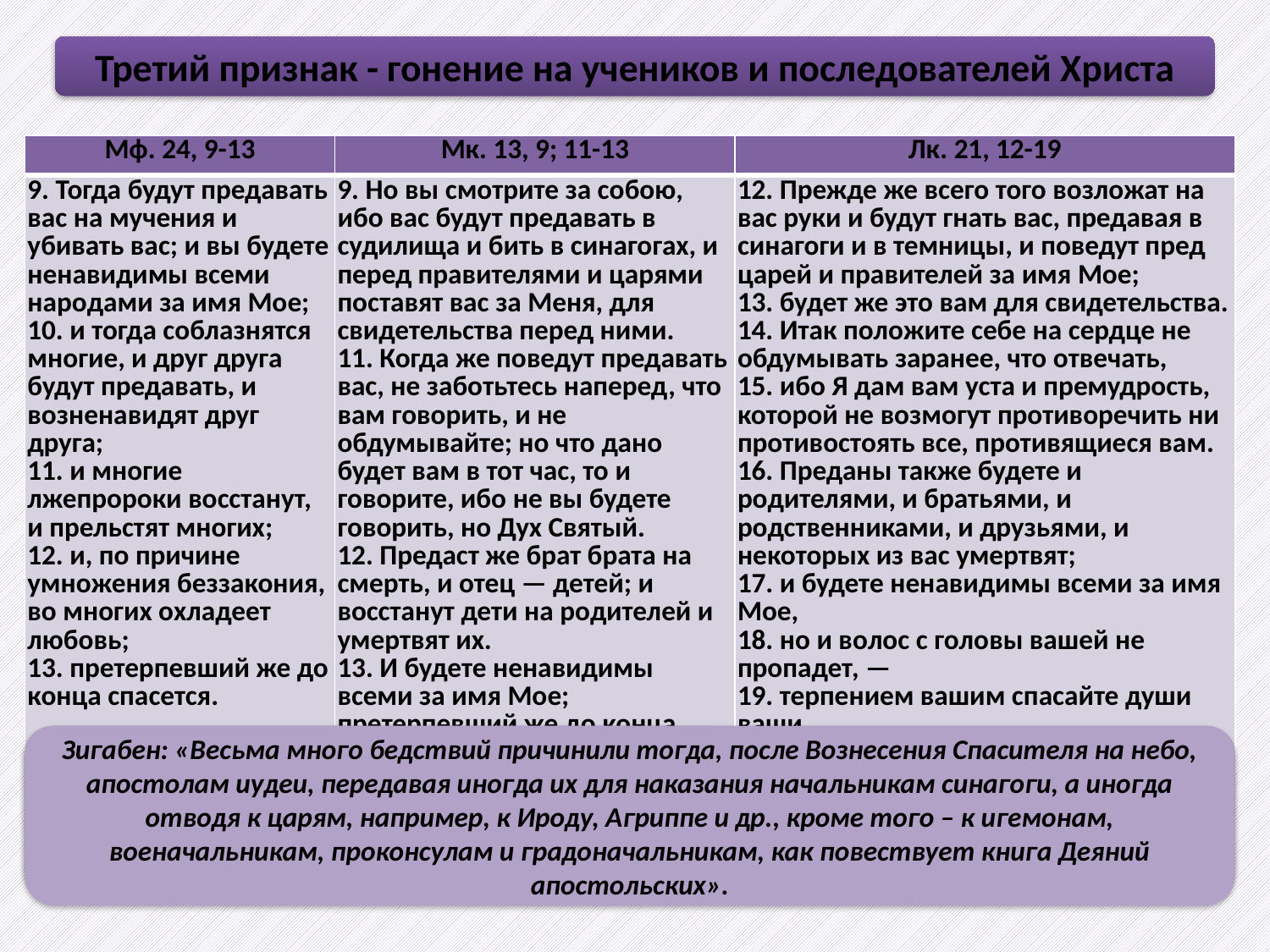

Третий признак - гонение на учеников и последователей Христа
| Мф. 24, 9-13 | Мк. 13, 9; 11-13 | Лк. 21, 12-19 |
| --- | --- | --- |
| 9. Тогда будут предавать вас на мучения и убивать вас; и вы будете ненавидимы всеми народами за имя Мое; 10. и тогда соблазнятся многие, и друг друга будут предавать, и возненавидят друг друга; 11. и многие лжепророки восстанут, и прельстят многих; 12. и, по причине умножения беззакония, во многих охладеет любовь; 13. претерпевший же до конца спасется. | 9. Но вы смотрите за собою, ибо вас будут предавать в судилища и бить в синагогах, и перед правителями и царями поставят вас за Меня, для свидетельства перед ними. 11. Когда же поведут предавать вас, не заботьтесь наперед, что вам говорить, и не обдумывайте; но что дано будет вам в тот час, то и говорите, ибо не вы будете говорить, но Дух Святый. 12. Предаст же брат брата на смерть, и отец — детей; и восстанут дети на родителей и умертвят их. 13. И будете ненавидимы всеми за имя Мое; претерпевший же до конца спасется. | 12. Прежде же всего того возложат на вас руки и будут гнать вас, предавая в синагоги и в темницы, и поведут пред царей и правителей за имя Мое; 13. будет же это вам для свидетельства. 14. Итак положите себе на сердце не обдумывать заранее, что отвечать, 15. ибо Я дам вам уста и премудрость, которой не возмогут противоречить ни противостоять все, противящиеся вам. 16. Преданы также будете и родителями, и братьями, и родственниками, и друзьями, и некоторых из вас умертвят; 17. и будете ненавидимы всеми за имя Мое, 18. но и волос с головы вашей не пропадет, — 19. терпением вашим спасайте души ваши. |
Блж. Феофилакт: «По причине умножения беззакония по обольщению антихриста, люди станут звероподобными, так что ослабеют узы всякой любви даже между самыми близкими; люди будут предавать друг друга. Претерпевший же до конца, то есть мужественно перенесший, не уступивший искушению, спасется, как воин, испытанный на брани».
Зигабен: «Весьма много бедствий причинили тогда, после Вознесения Спасителя на небо, апостолам иудеи, передавая иногда их для наказания начальникам синагоги, а иногда отводя к царям, например, к Ироду, Агриппе и др., кроме того – к игемонам, военачальникам, проконсулам и градоначальникам, как повествует книга Деяний апостольских».